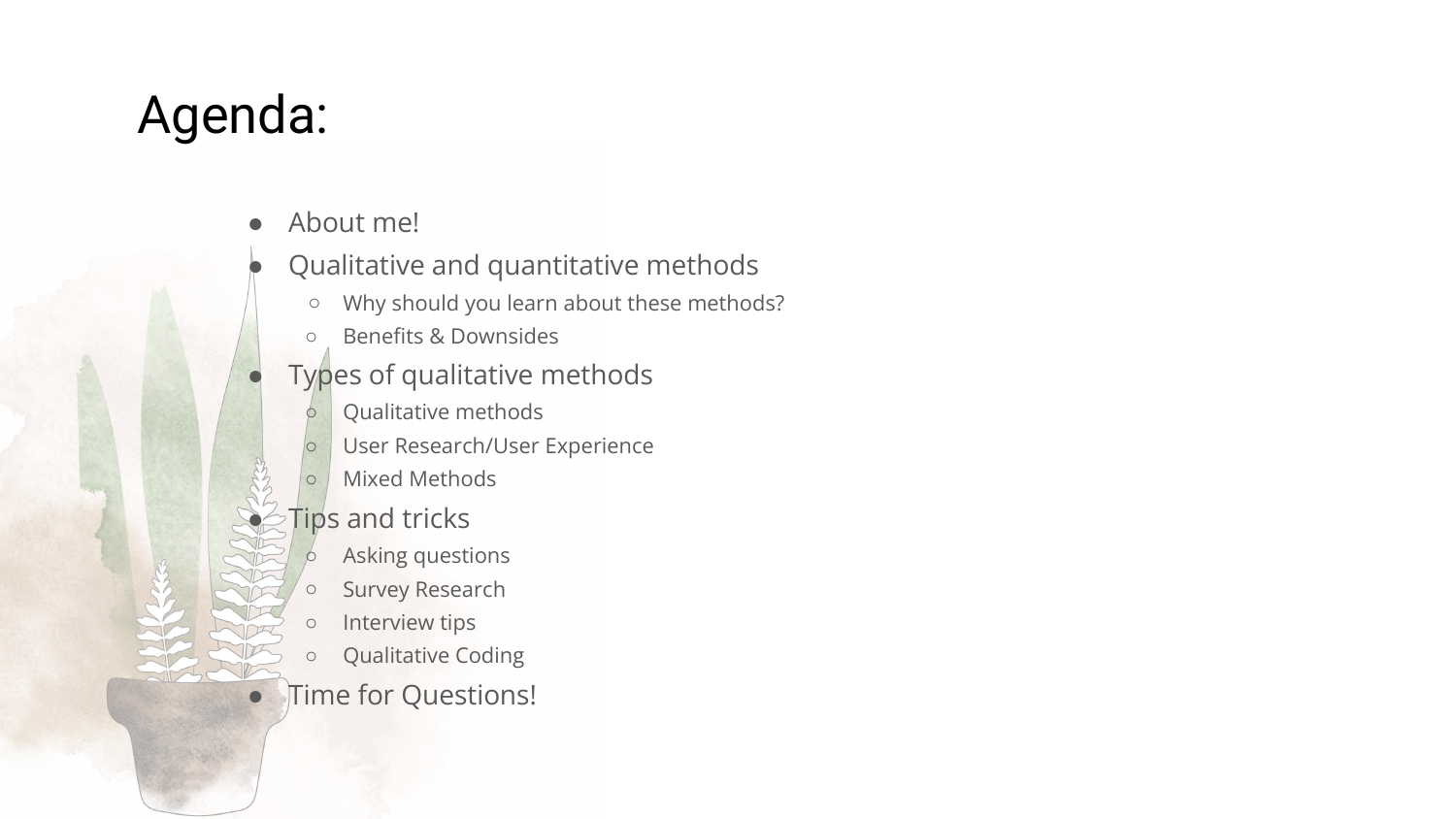

# Agenda:
About me!
Qualitative and quantitative methods
Why should you learn about these methods?
Benefits & Downsides
Types of qualitative methods
Qualitative methods
User Research/User Experience
Mixed Methods
Tips and tricks
Asking questions
Survey Research
Interview tips
Qualitative Coding
Time for Questions!